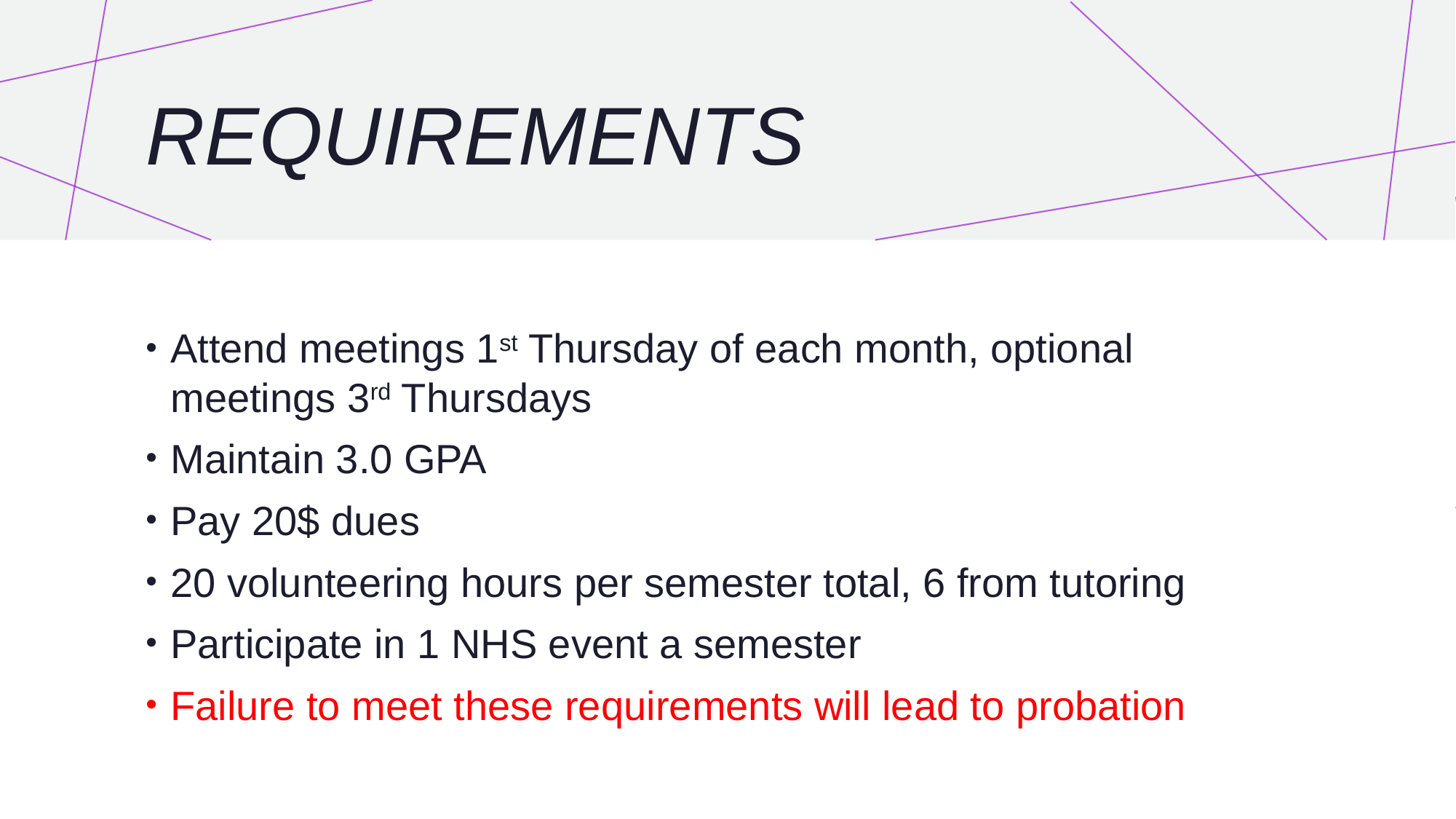

# REQUIREMENTS
Attend meetings 1st Thursday of each month, optional meetings 3rd Thursdays
Maintain 3.0 GPA
Pay 20$ dues
20 volunteering hours per semester total, 6 from tutoring
Participate in 1 NHS event a semester
Failure to meet these requirements will lead to probation